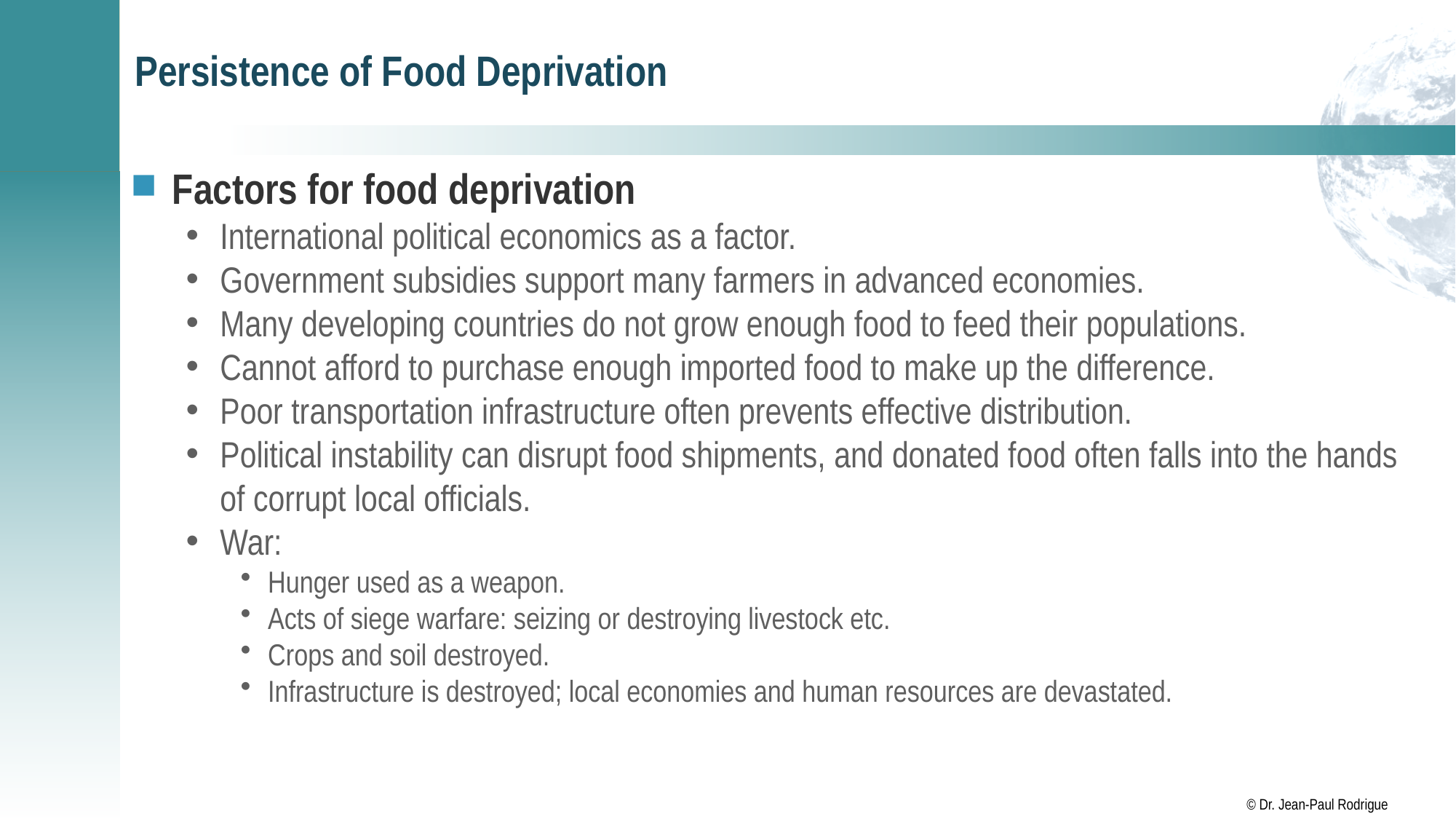

# Persistence of Food Deprivation
Factors for food deprivation
International political economics as a factor.
Government subsidies support many farmers in advanced economies.
Many developing countries do not grow enough food to feed their populations.
Cannot afford to purchase enough imported food to make up the difference.
Poor transportation infrastructure often prevents effective distribution.
Political instability can disrupt food shipments, and donated food often falls into the hands of corrupt local officials.
War:
Hunger used as a weapon.
Acts of siege warfare: seizing or destroying livestock etc.
Crops and soil destroyed.
Infrastructure is destroyed; local economies and human resources are devastated.